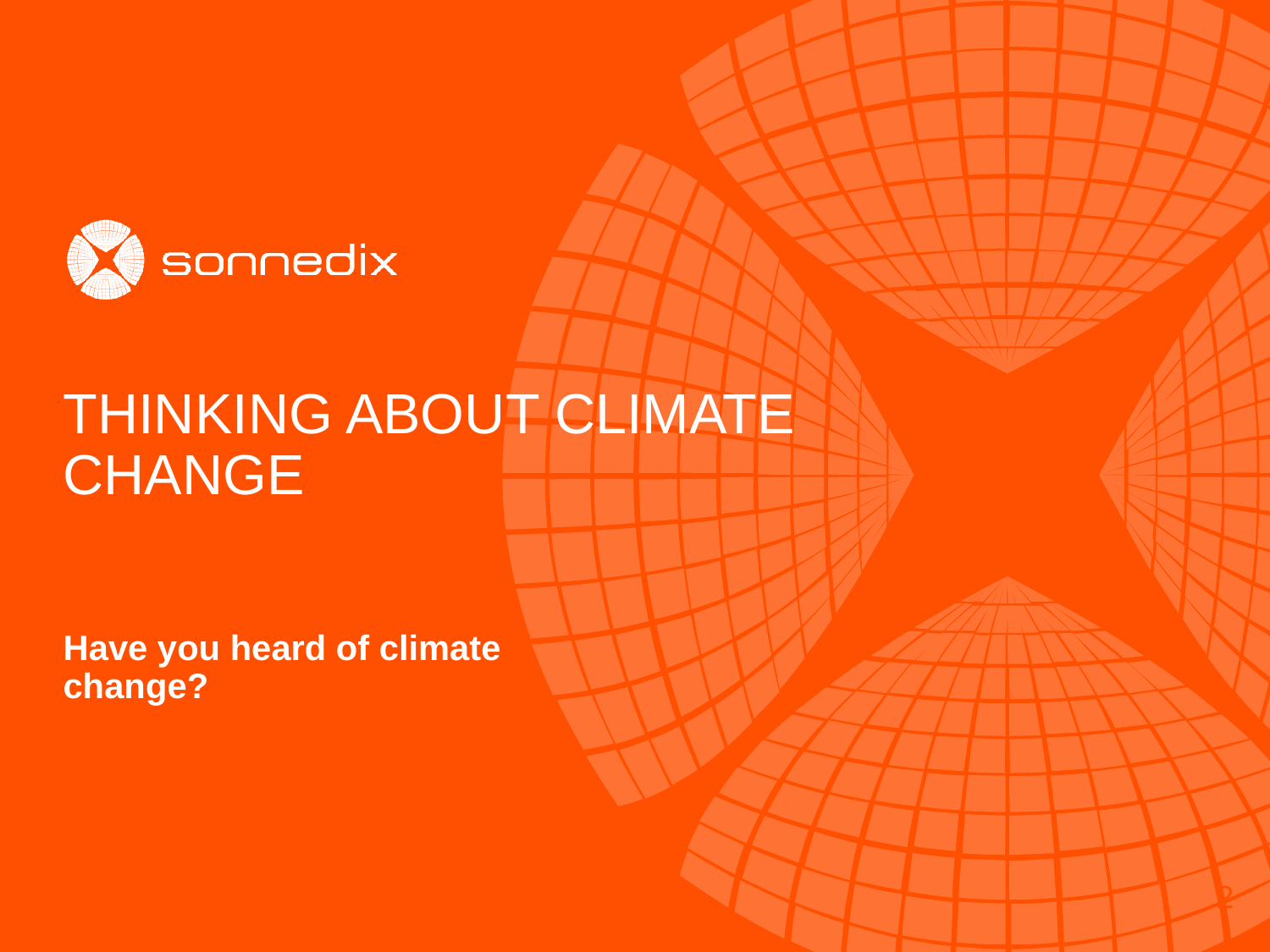

# thinking about climate change
Have you heard of climate change?
2